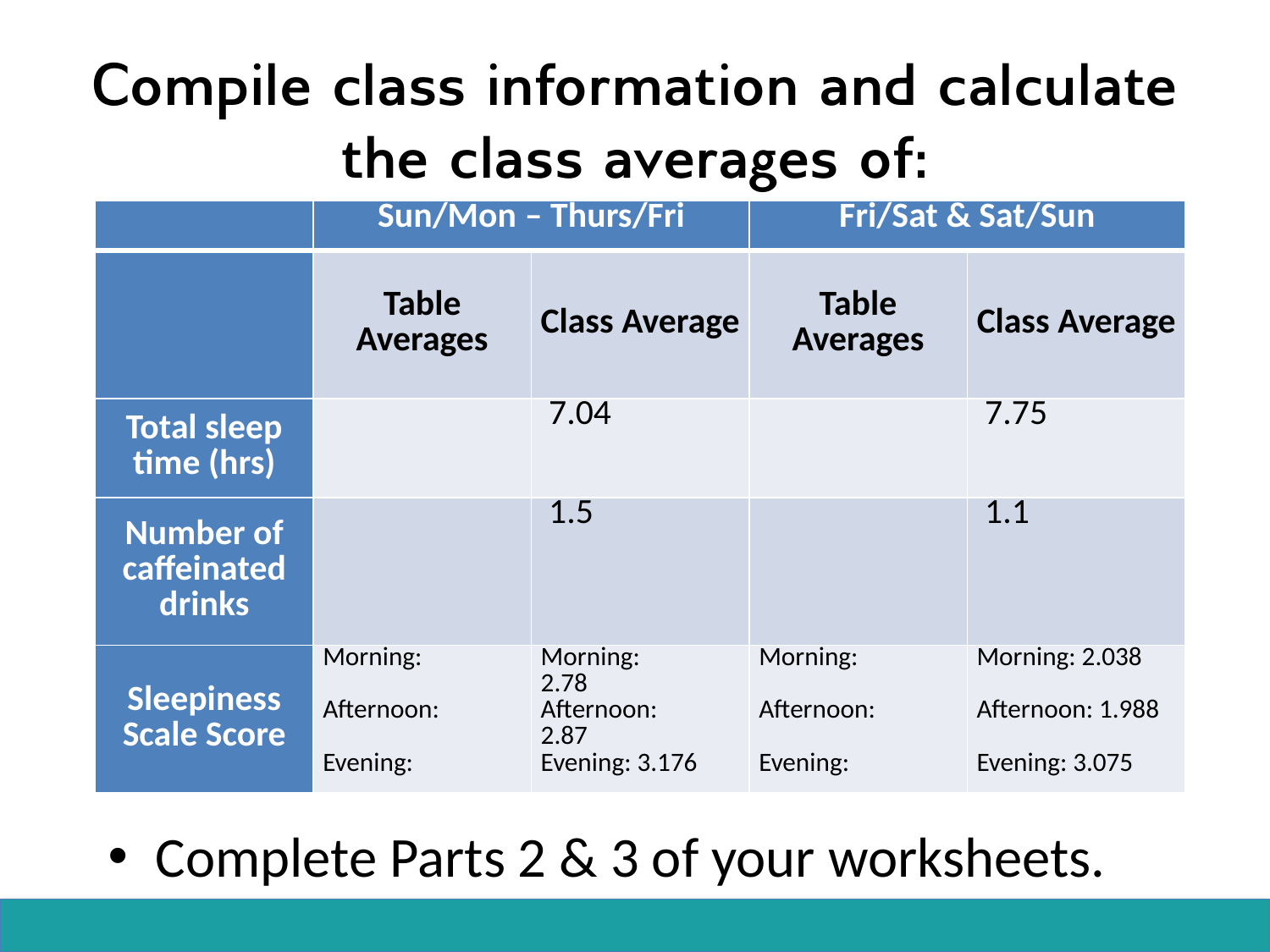

# Compile class information and calculate the class averages of:
|  | Sun/Mon – Thurs/Fri |  | Fri/Sat & Sat/Sun |  |
| --- | --- | --- | --- | --- |
|  | Table Averages | Class Average | Table Averages | Class Average |
| Total sleep time (hrs) |  | 7.04 |  | 7.75 |
| Number of caffeinated drinks |  | 1.5 |  | 1.1 |
| Sleepiness Scale Score | Morning: Afternoon: Evening: | Morning: 2.78 Afternoon: 2.87 Evening: 3.176 | Morning: Afternoon: Evening: | Morning: 2.038 Afternoon: 1.988 Evening: 3.075 |
Complete Parts 2 & 3 of your worksheets.